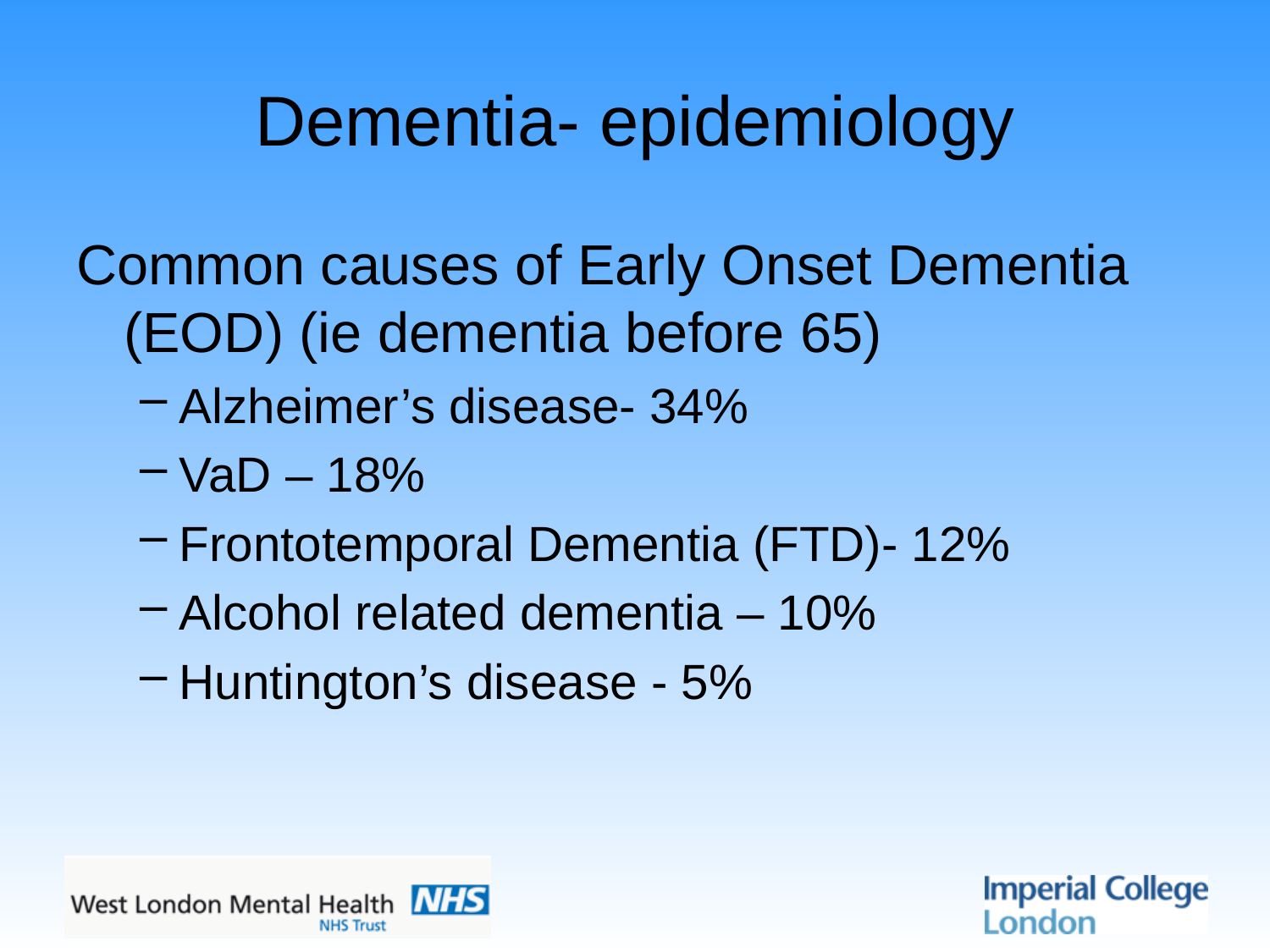

Dementia- epidemiology
Common causes of Early Onset Dementia (EOD) (ie dementia before 65)
Alzheimer’s disease- 34%
VaD – 18%
Frontotemporal Dementia (FTD)- 12%
Alcohol related dementia – 10%
Huntington’s disease - 5%